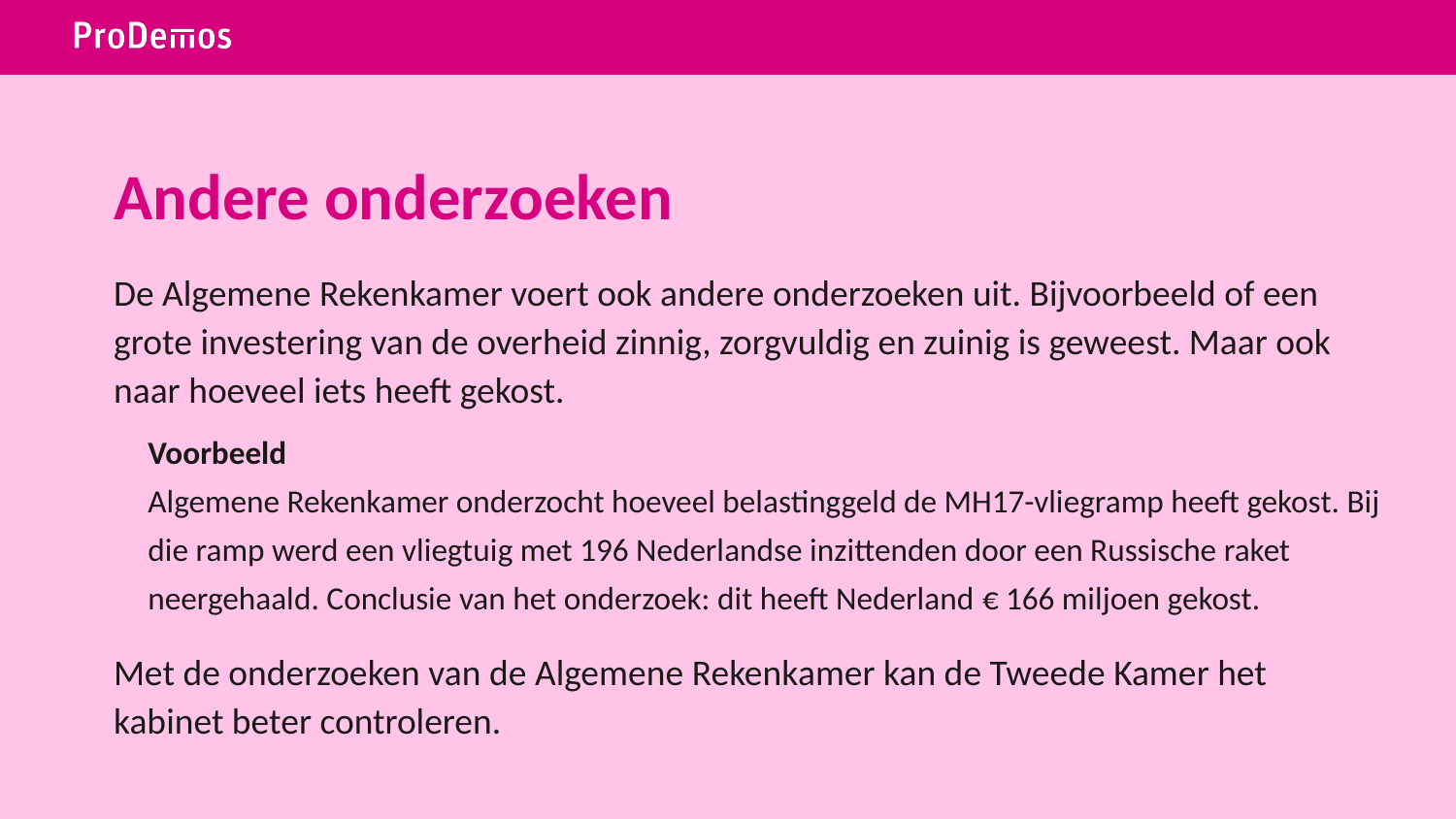

# Andere onderzoeken
De Algemene Rekenkamer voert ook andere onderzoeken uit. Bijvoorbeeld of een grote investering van de overheid zinnig, zorgvuldig en zuinig is geweest. Maar ook naar hoeveel iets heeft gekost.
Voorbeeld
Algemene Rekenkamer onderzocht hoeveel belastinggeld de MH17-vliegramp heeft gekost. Bij die ramp werd een vliegtuig met 196 Nederlandse inzittenden door een Russische raket neergehaald. Conclusie van het onderzoek: dit heeft Nederland € 166 miljoen gekost.
Met de onderzoeken van de Algemene Rekenkamer kan de Tweede Kamer het kabinet beter controleren.